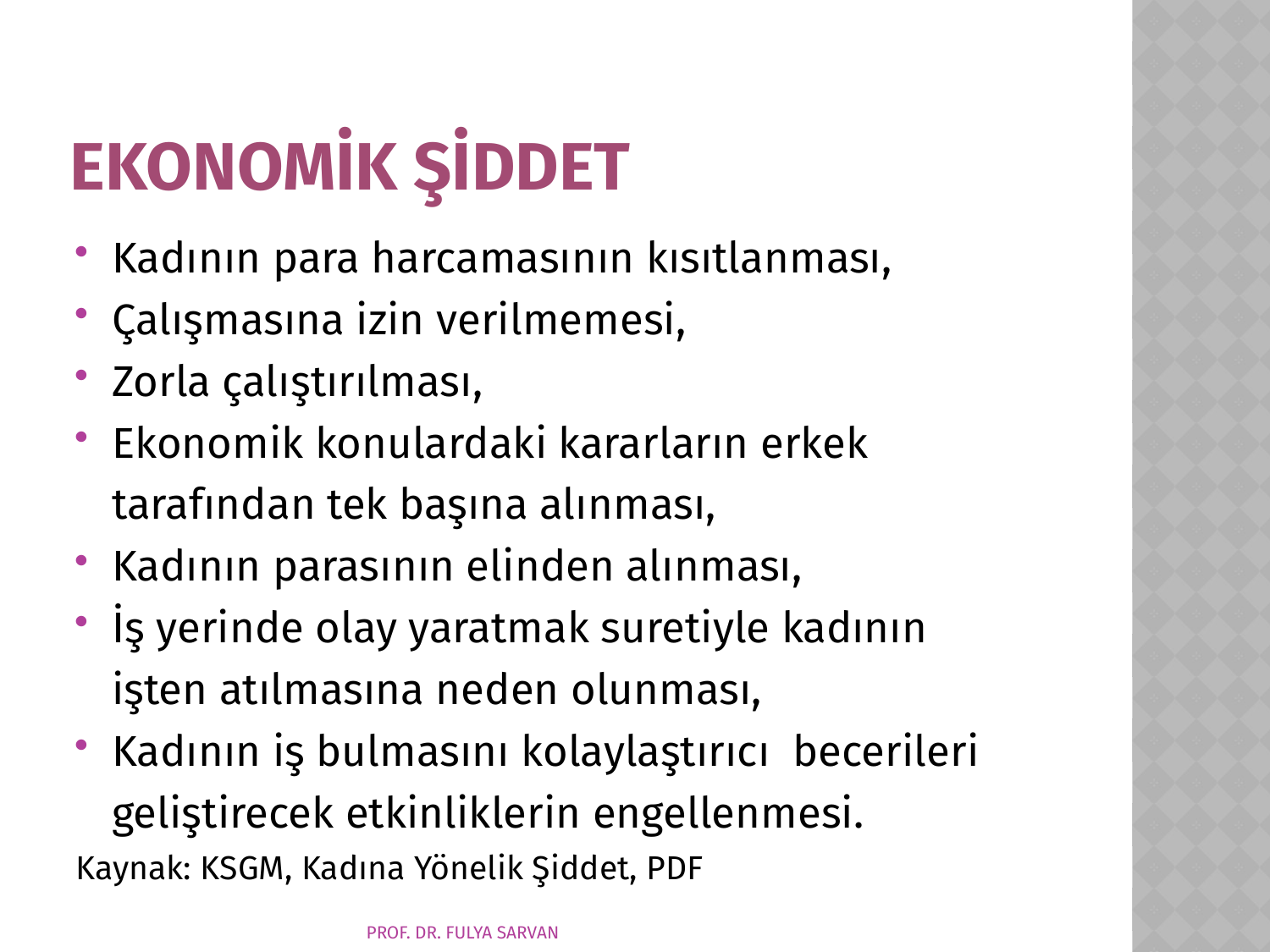

# EKONOMİK ŞİDDET
Kadının para harcamasının kısıtlanması,
Çalışmasına izin verilmemesi,
Zorla çalıştırılması,
Ekonomik konulardaki kararların erkek
	tarafından tek başına alınması,
Kadının parasının elinden alınması,
İş yerinde olay yaratmak suretiyle kadının
	işten atılmasına neden olunması,
Kadının iş bulmasını kolaylaştırıcı  becerileri
	geliştirecek etkinliklerin engellenmesi.
Kaynak: KSGM, Kadına Yönelik Şiddet, PDF

PROF. DR. FULYA SARVAN